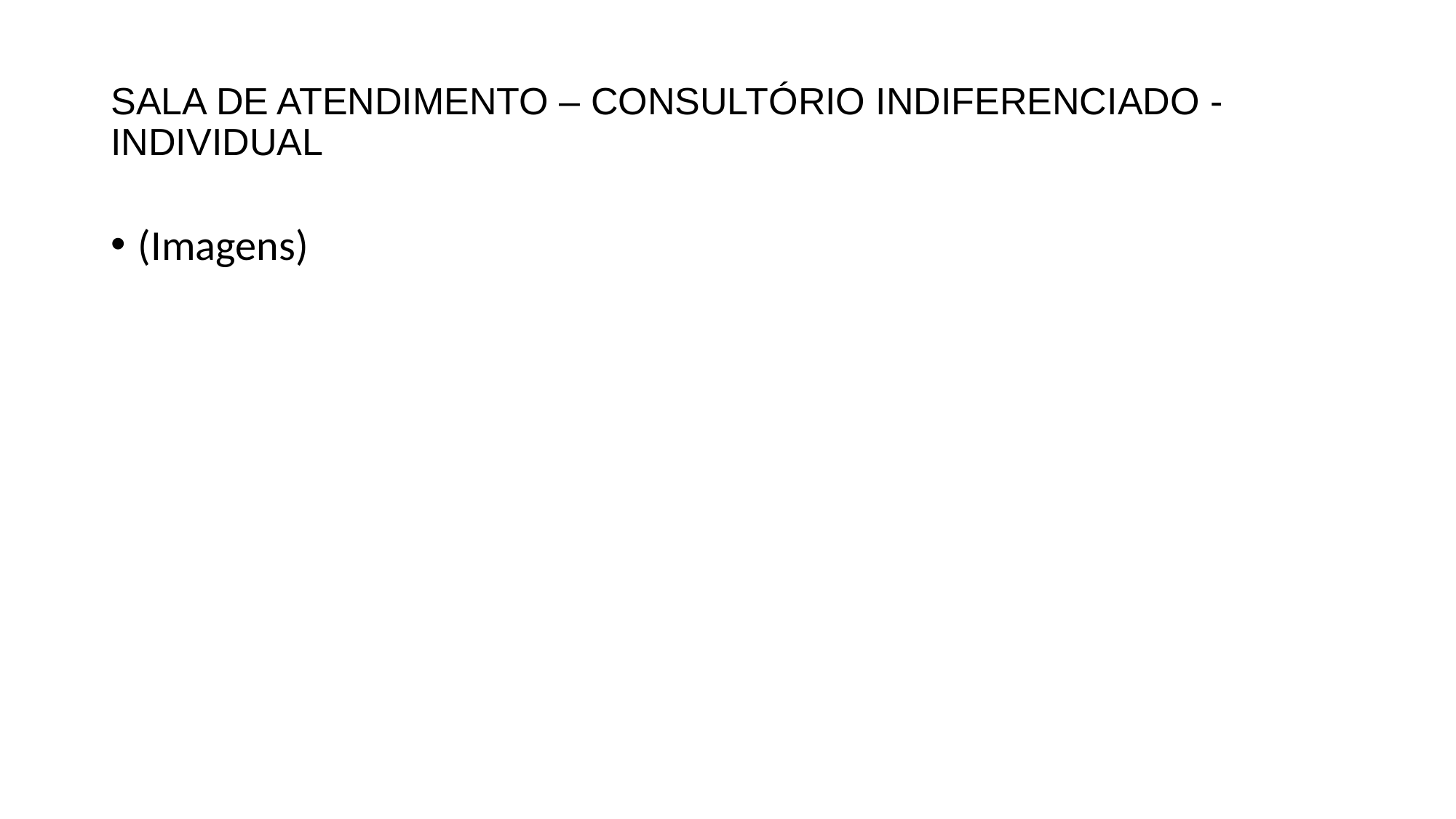

# SALA DE ATENDIMENTO – CONSULTÓRIO INDIFERENCIADO - INDIVIDUAL
(Imagens)